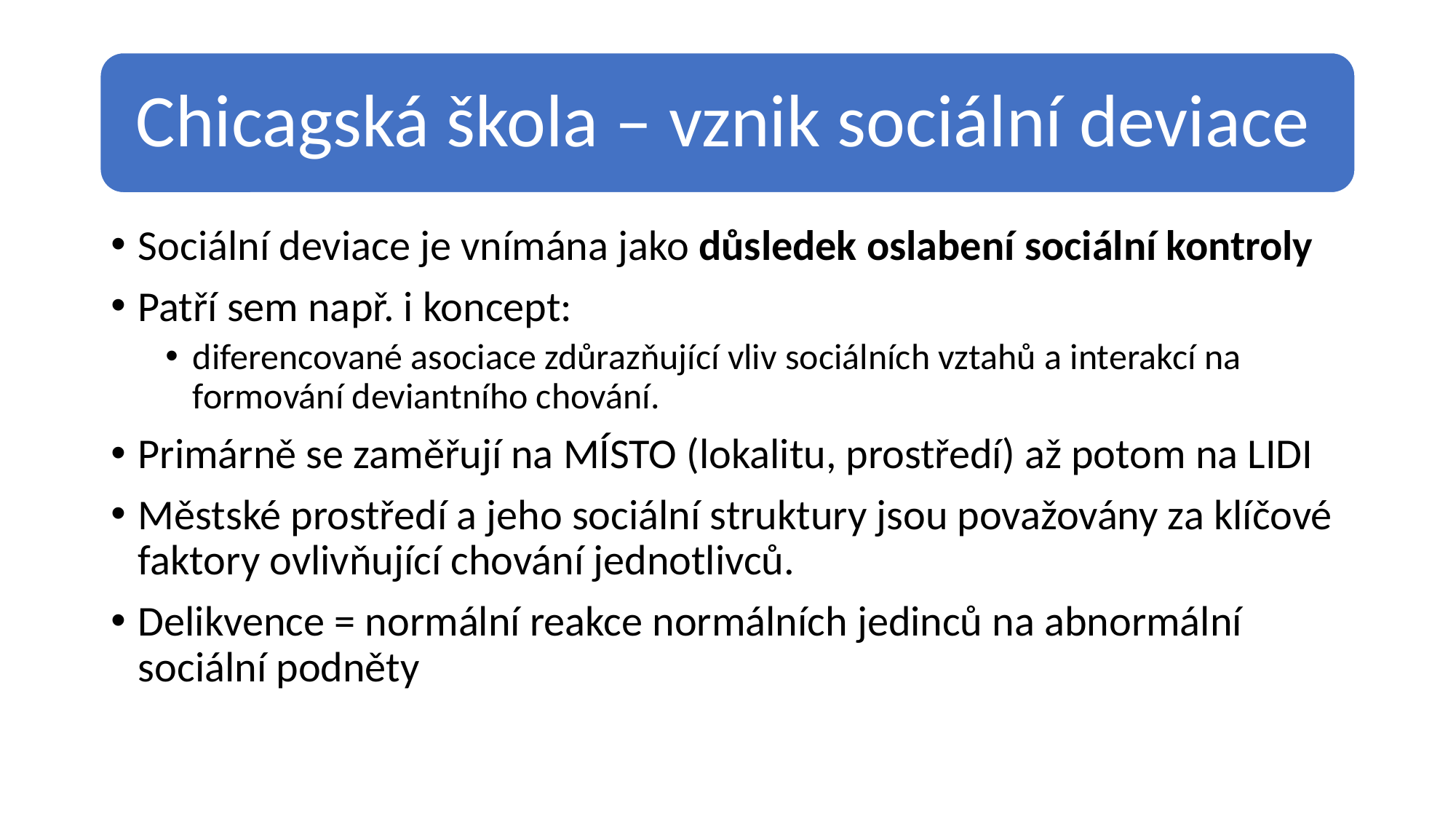

Chicagská škola – vznik sociální deviace
Sociální deviace je vnímána jako důsledek oslabení sociální kontroly
Patří sem např. i koncept:
diferencované asociace zdůrazňující vliv sociálních vztahů a interakcí na formování deviantního chování.
Primárně se zaměřují na MÍSTO (lokalitu, prostředí) až potom na LIDI
Městské prostředí a jeho sociální struktury jsou považovány za klíčové faktory ovlivňující chování jednotlivců.
Delikvence = normální reakce normálních jedinců na abnormální sociální podněty